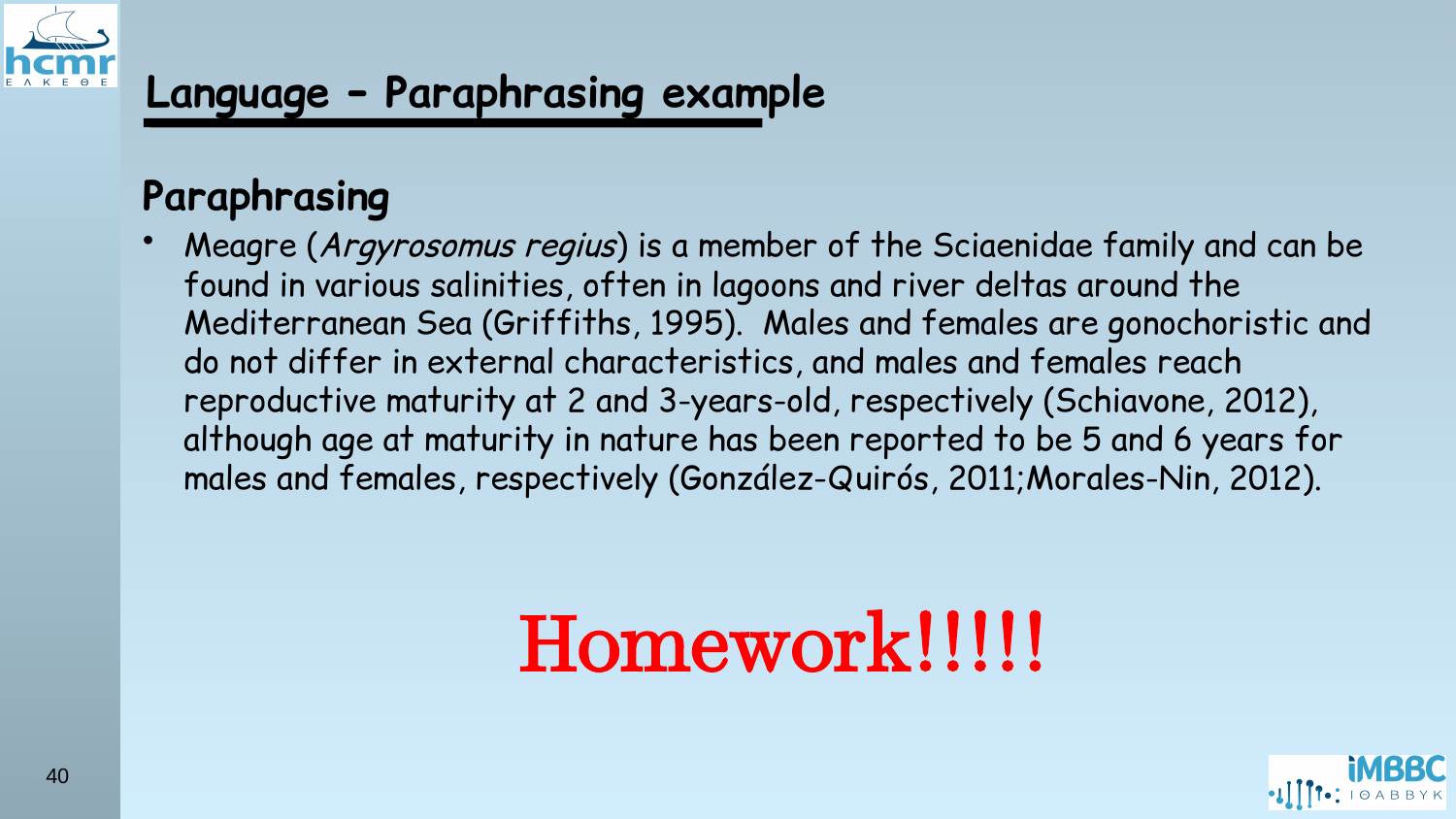

Language – Paraphrasing example
Paraphrasing
Meagre (Argyrosomus regius) is a member of the Sciaenidae family and can be found in various salinities, often in lagoons and river deltas around the Mediterranean Sea (Griffiths, 1995).  Males and females are gonochoristic and do not differ in external characteristics, and males and females reach reproductive maturity at 2 and 3-years-old, respectively (Schiavone, 2012), although age at maturity in nature has been reported to be 5 and 6 years for males and females, respectively (González-Quirós, 2011;Morales-Nin, 2012).
Homework!!!!!
40